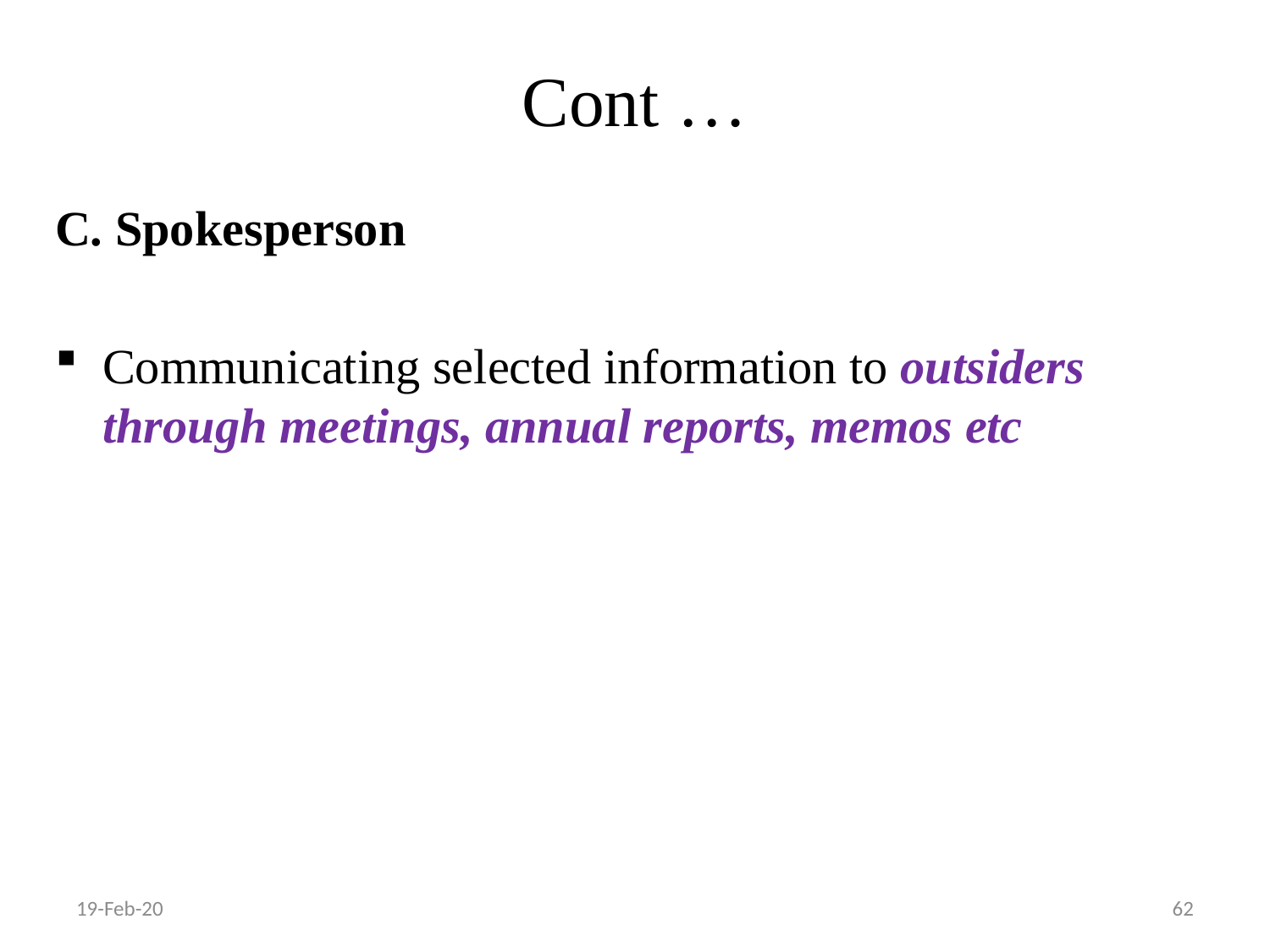

# Cont …
C. Spokesperson

Communicating selected information to outsiders through meetings, annual reports, memos etc
19-Feb-20
62